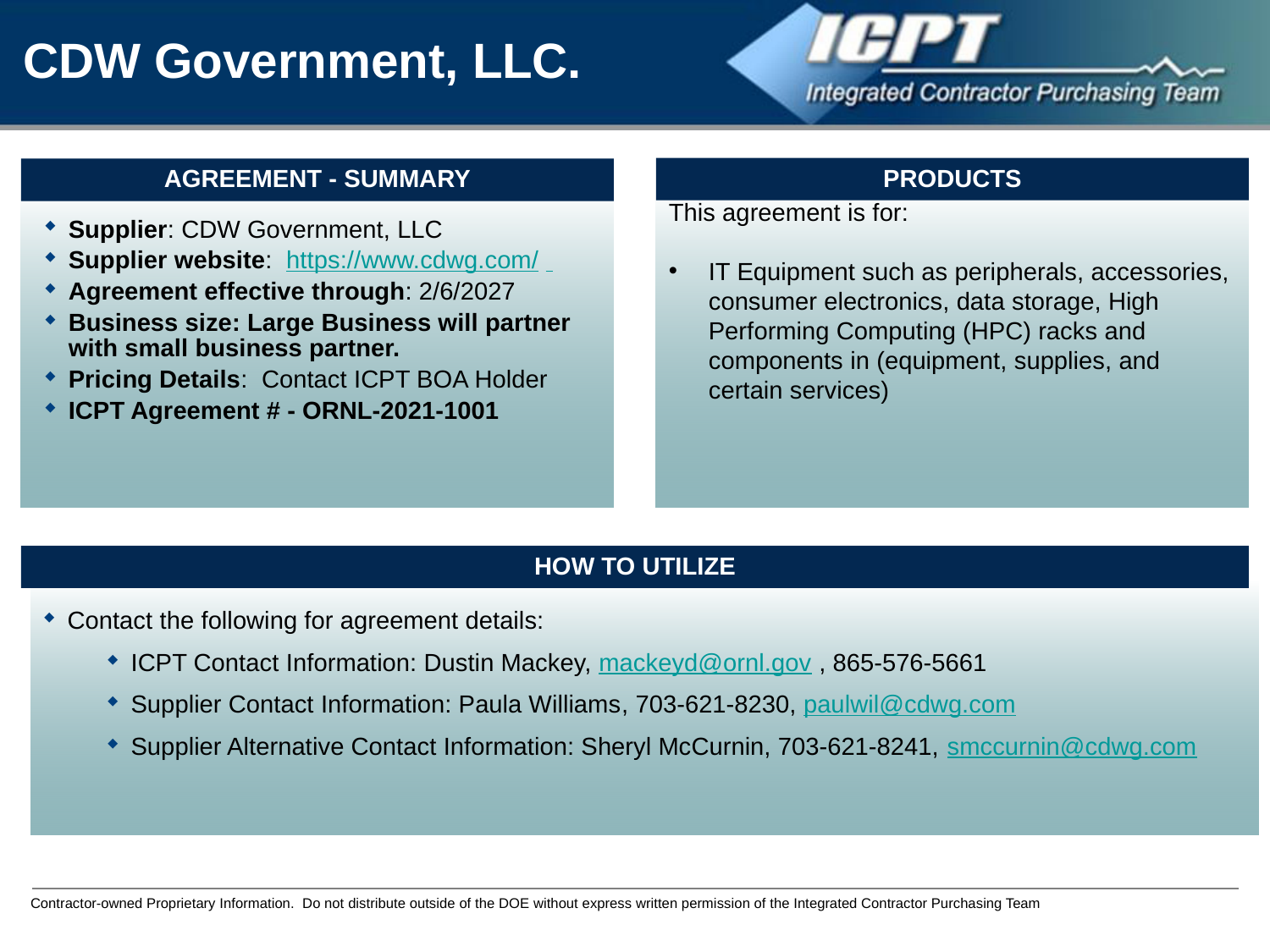

CDW Government, LLC.
PRODUCTS
AGREEMENT - SUMMARY

This agreement is for:

IT Equipment such as peripherals, accessories, consumer electronics, data storage, High Performing Computing (HPC) racks and components in (equipment, supplies, and certain services)

Supplier: CDW Government, LLC
Supplier website:  https://www.cdwg.com/
Agreement effective through: 2/6/2027
Business size: Large Business will partner with small business partner.
Pricing Details:  Contact ICPT BOA Holder
ICPT Agreement # - ORNL-2021-1001

HOW TO UTILIZE

Contact the following for agreement details:
ICPT Contact Information: Dustin Mackey, mackeyd@ornl.gov , 865-576-5661
Supplier Contact Information: Paula Williams, 703-621-8230, paulwil@cdwg.com
Supplier Alternative Contact Information: Sheryl McCurnin, 703-621-8241, smccurnin@cdwg.com

Contractor-owned Proprietary Information.  Do not distribute outside of the DOE without express written permission of the Integrated Contractor Purchasing Team